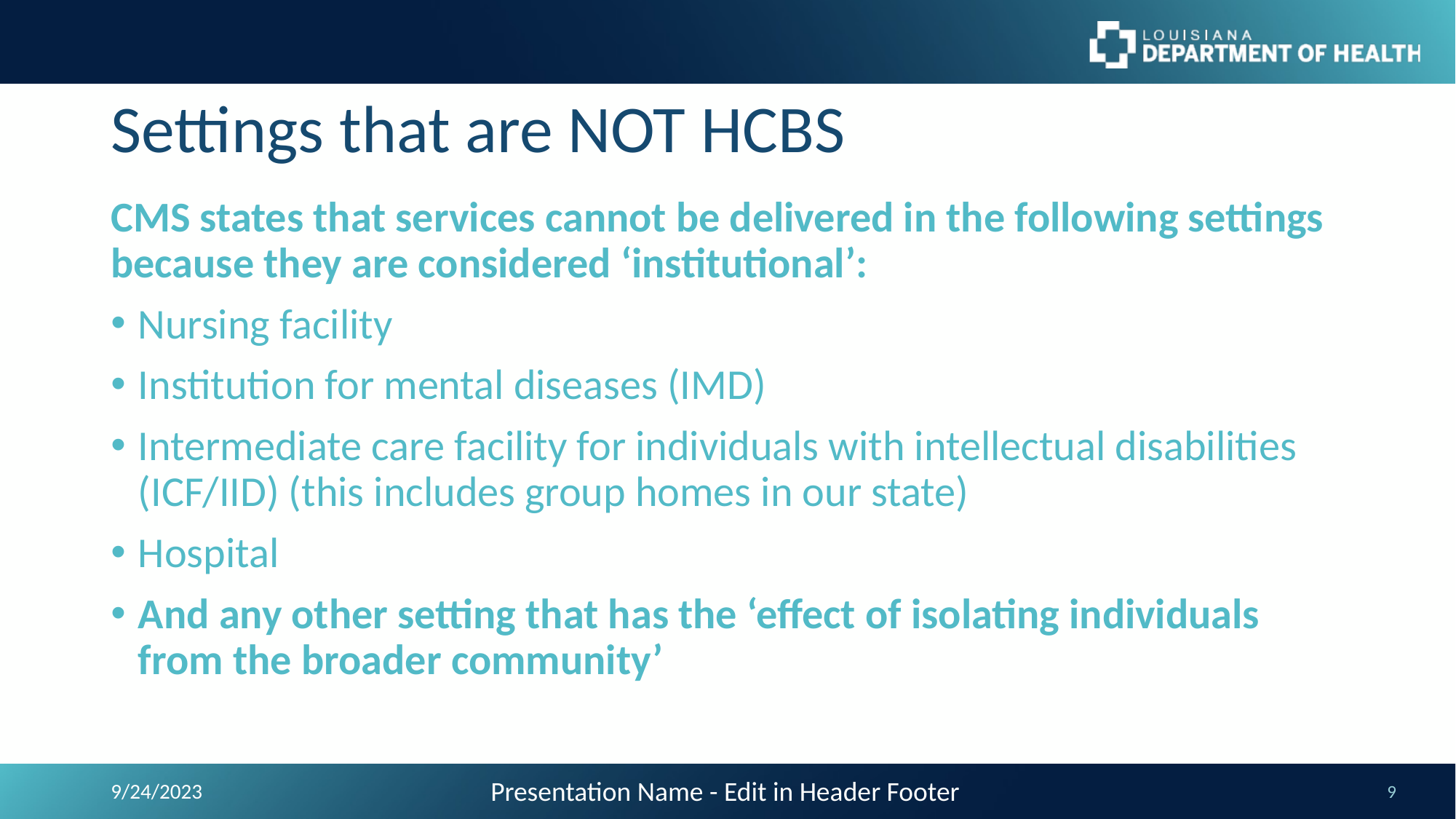

# Settings that are NOT HCBS
CMS states that services cannot be delivered in the following settings because they are considered ‘institutional’:
Nursing facility
Institution for mental diseases (IMD)
Intermediate care facility for individuals with intellectual disabilities (ICF/IID) (this includes group homes in our state)
Hospital
And any other setting that has the ‘effect of isolating individuals from the broader community’

Presentation Name - Edit in Header Footer
9/24/2023
9